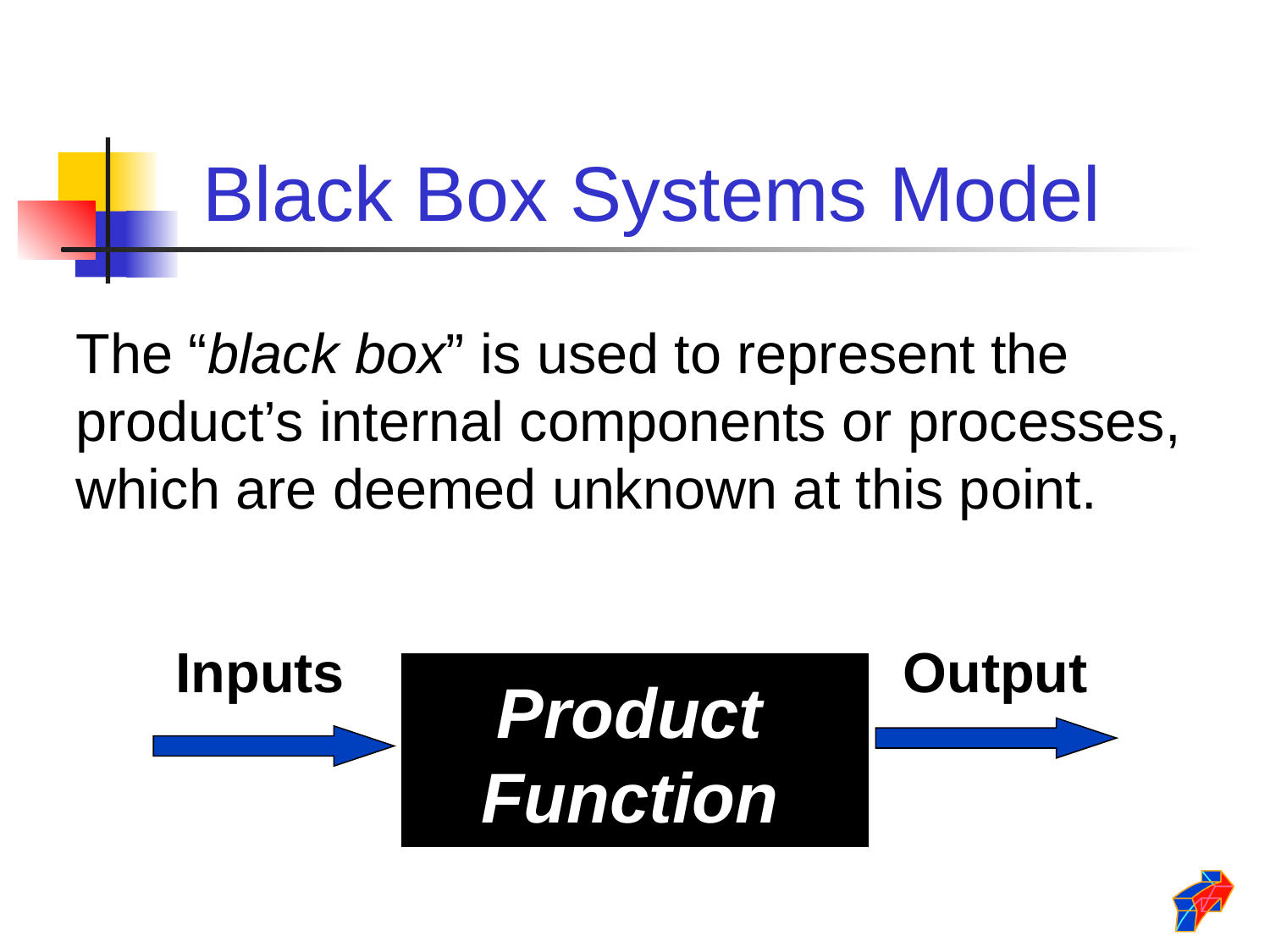

Black Box Systems Model
The “black box” is used to represent the product’s internal components or processes, which are deemed unknown at this point.
Inputs
Output

Product Function